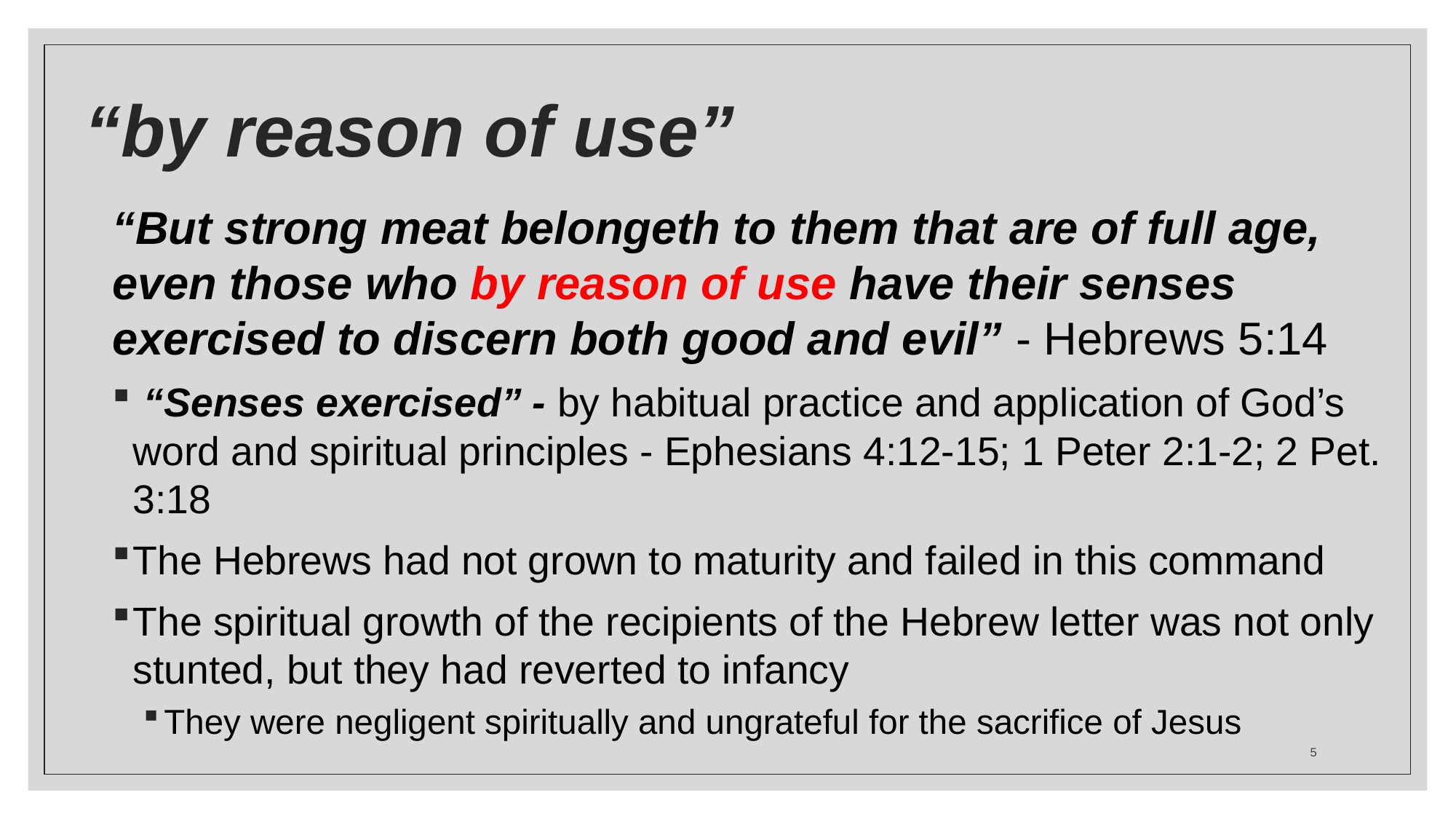

# “by reason of use”
“But strong meat belongeth to them that are of full age, even those who by reason of use have their senses exercised to discern both good and evil” - Hebrews 5:14
 “Senses exercised” - by habitual practice and application of God’s word and spiritual principles - Ephesians 4:12-15; 1 Peter 2:1-2; 2 Pet. 3:18
The Hebrews had not grown to maturity and failed in this command
The spiritual growth of the recipients of the Hebrew letter was not only stunted, but they had reverted to infancy
They were negligent spiritually and ungrateful for the sacrifice of Jesus
5